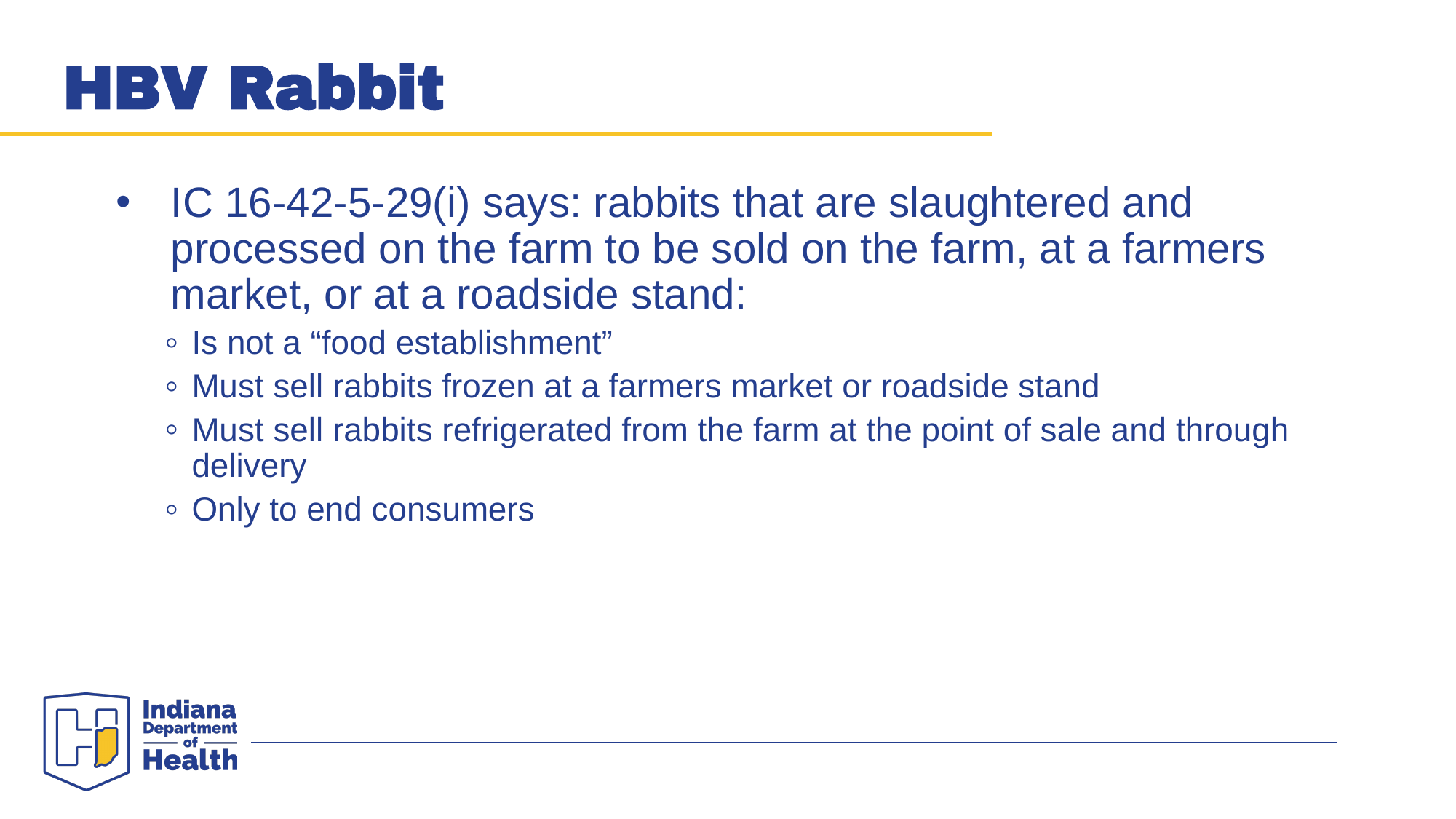

# HBV Rabbit
IC 16-42-5-29(i) says: rabbits that are slaughtered and processed on the farm to be sold on the farm, at a farmers market, or at a roadside stand:
Is not a “food establishment”
Must sell rabbits frozen at a farmers market or roadside stand
Must sell rabbits refrigerated from the farm at the point of sale and through delivery
Only to end consumers